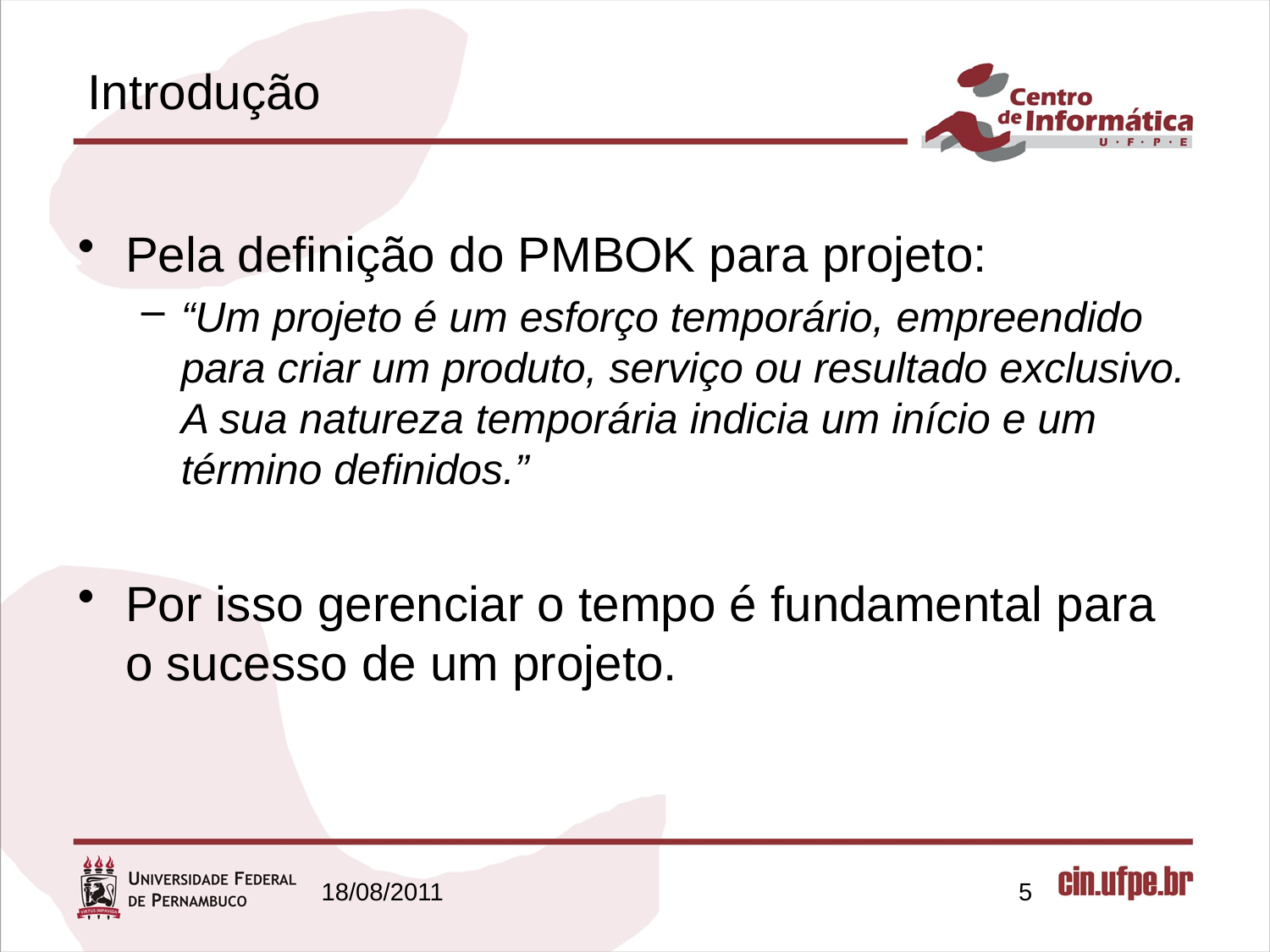

# Introdução
Pela definição do PMBOK para projeto:
“Um projeto é um esforço temporário, empreendido para criar um produto, serviço ou resultado exclusivo. A sua natureza temporária indicia um início e um término definidos.”

Por isso gerenciar o tempo é fundamental para o sucesso de um projeto.

18/08/2011
5